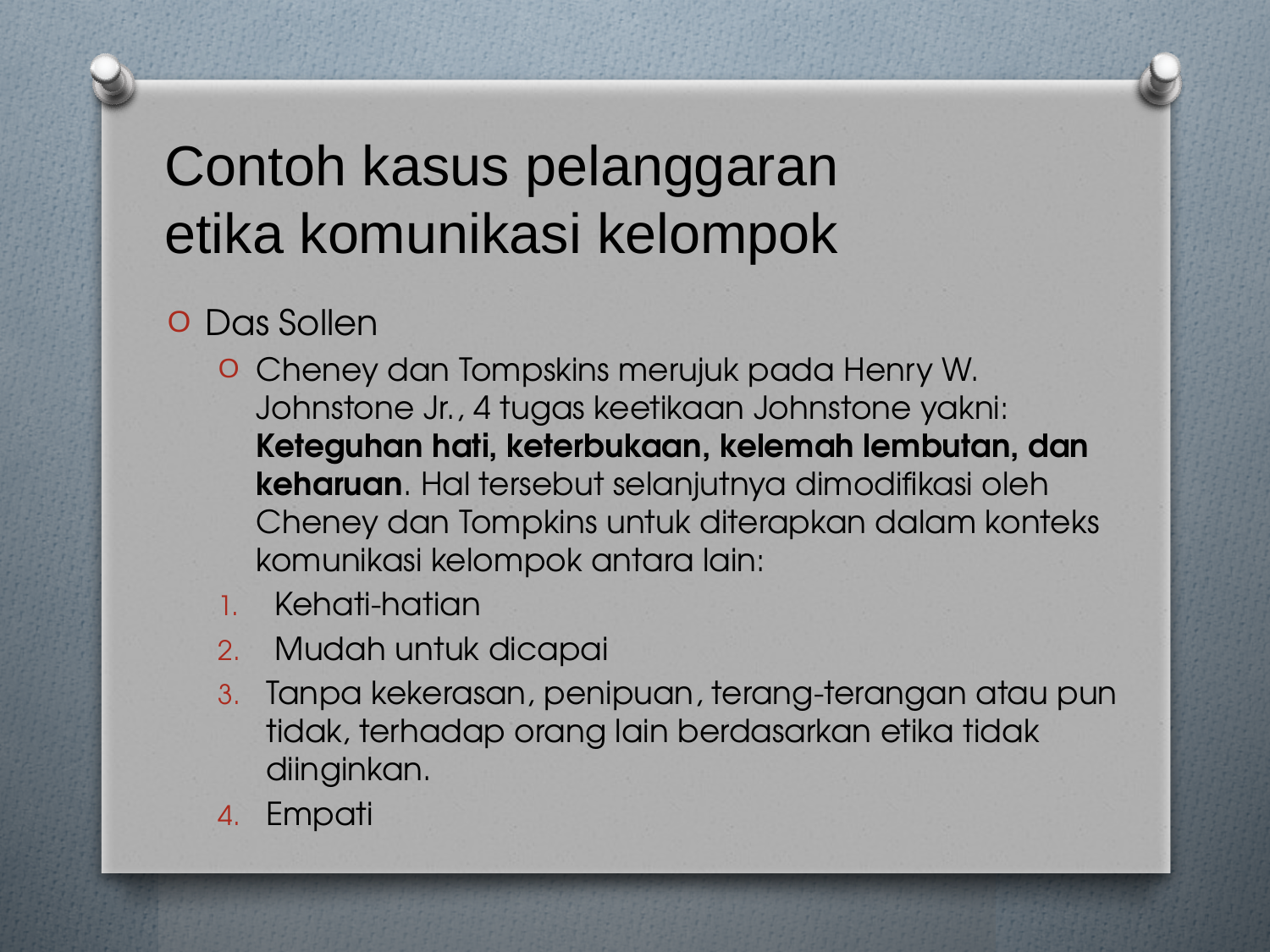

# Contoh kasus pelanggaran etika komunikasi kelompok
Das Sollen
Cheney dan Tompskins merujuk pada Henry W. Johnstone Jr., 4 tugas keetikaan Johnstone yakni: Keteguhan hati, keterbukaan, kelemah lembutan, dan keharuan. Hal tersebut selanjutnya dimodifikasi oleh Cheney dan Tompkins untuk diterapkan dalam konteks komunikasi kelompok antara lain:
 Kehati-hatian
 Mudah untuk dicapai
Tanpa kekerasan, penipuan, terang-terangan atau pun tidak, terhadap orang lain berdasarkan etika tidak diinginkan.
Empati